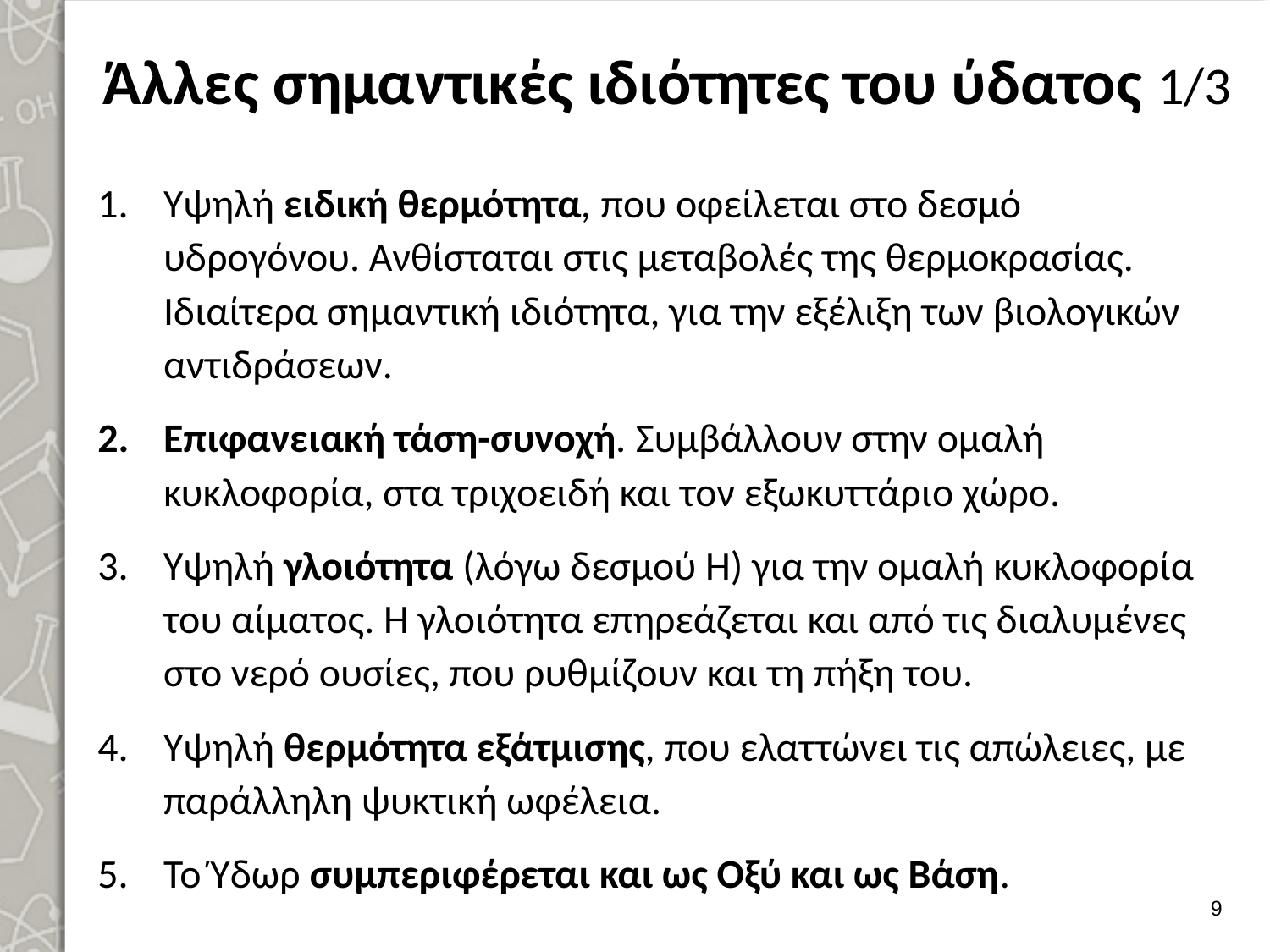

# Άλλες σημαντικές ιδιότητες του ύδατος 1/3
Υψηλή ειδική θερμότητα, που οφείλεται στο δεσμό υδρογόνου. Ανθίσταται στις μεταβολές της θερμοκρασίας. Ιδιαίτερα σημαντική ιδιότητα, για την εξέλιξη των βιολογικών αντιδράσεων.
Επιφανειακή τάση-συνοχή. Συμβάλλουν στην ομαλή κυκλοφορία, στα τριχοειδή και τον εξωκυττάριο χώρο.
Υψηλή γλοιότητα (λόγω δεσμού Η) για την ομαλή κυκλοφορία του αίματος. Η γλοιότητα επηρεάζεται και από τις διαλυμένες στο νερό ουσίες, που ρυθμίζουν και τη πήξη του.
Υψηλή θερμότητα εξάτμισης, που ελαττώνει τις απώλειες, με παράλληλη ψυκτική ωφέλεια.
Το Ύδωρ συμπεριφέρεται και ως Οξύ και ως Βάση.
9